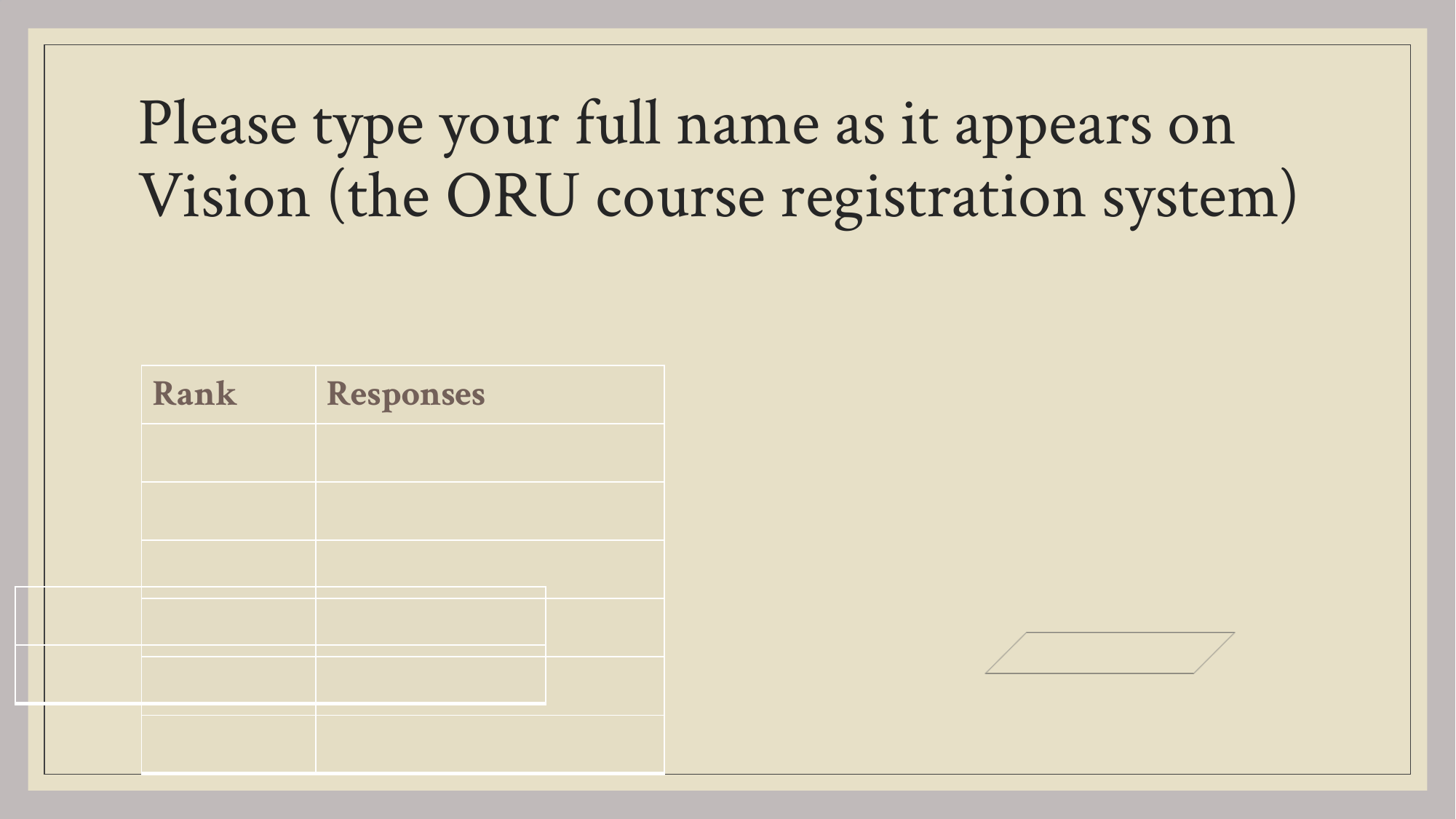

# Please type your full name as it appears on Vision (the ORU course registration system)
| Rank | Responses |
| --- | --- |
|  |  |
|  |  |
|  |  |
|  |  |
|  |  |
|  |  |

|  |
| --- |
|  |